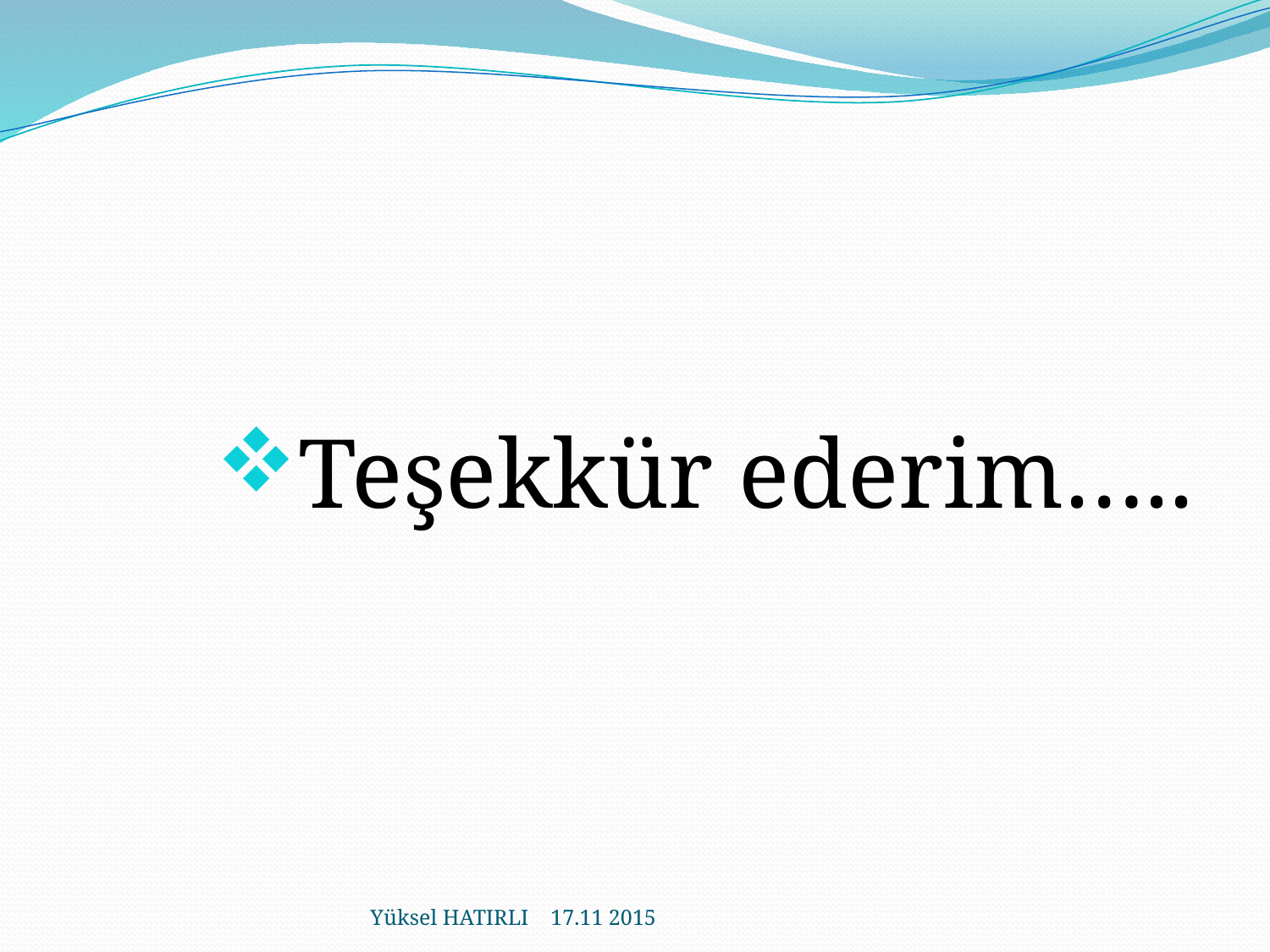

#

Teşekkür ederim…..
Yüksel HATIRLI    17.11 2015